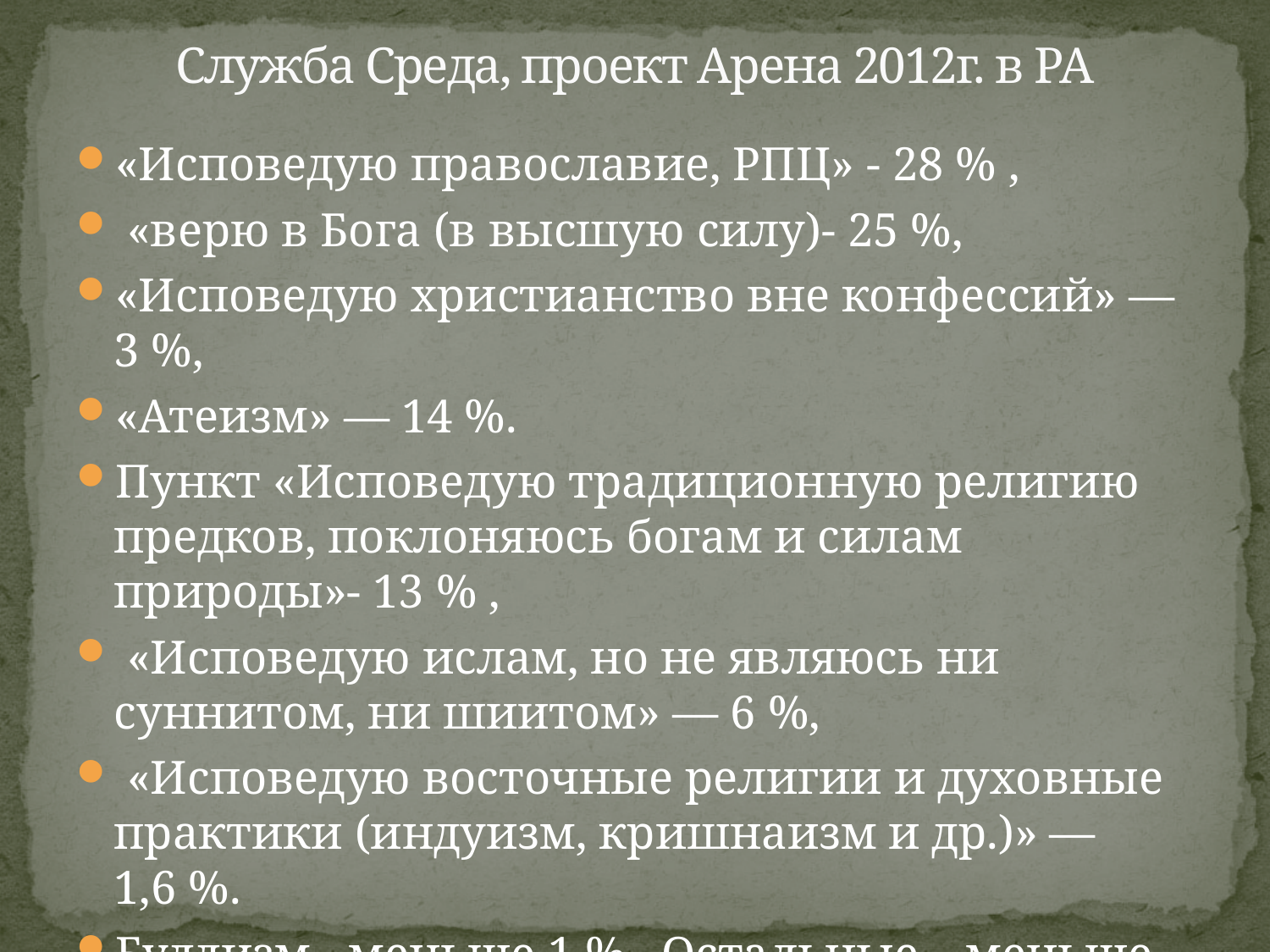

# Служба Среда, проект Арена 2012г. в РА
«Исповедую православие, РПЦ» - 28 % ,
 «верю в Бога (в высшую силу)- 25 %,
«Исповедую христианство вне конфессий» — 3 %,
«Атеизм» — 14 %.
Пункт «Исповедую традиционную религию предков, поклоняюсь богам и силам природы»- 13 % ,
 «Исповедую ислам, но не являюсь ни суннитом, ни шиитом» — 6 %,
 «Исповедую восточные религии и духовные практики (индуизм, кришнаизм и др.)» — 1,6 %.
Буддизм - меньше 1 % . Остальные – меньше 1%.